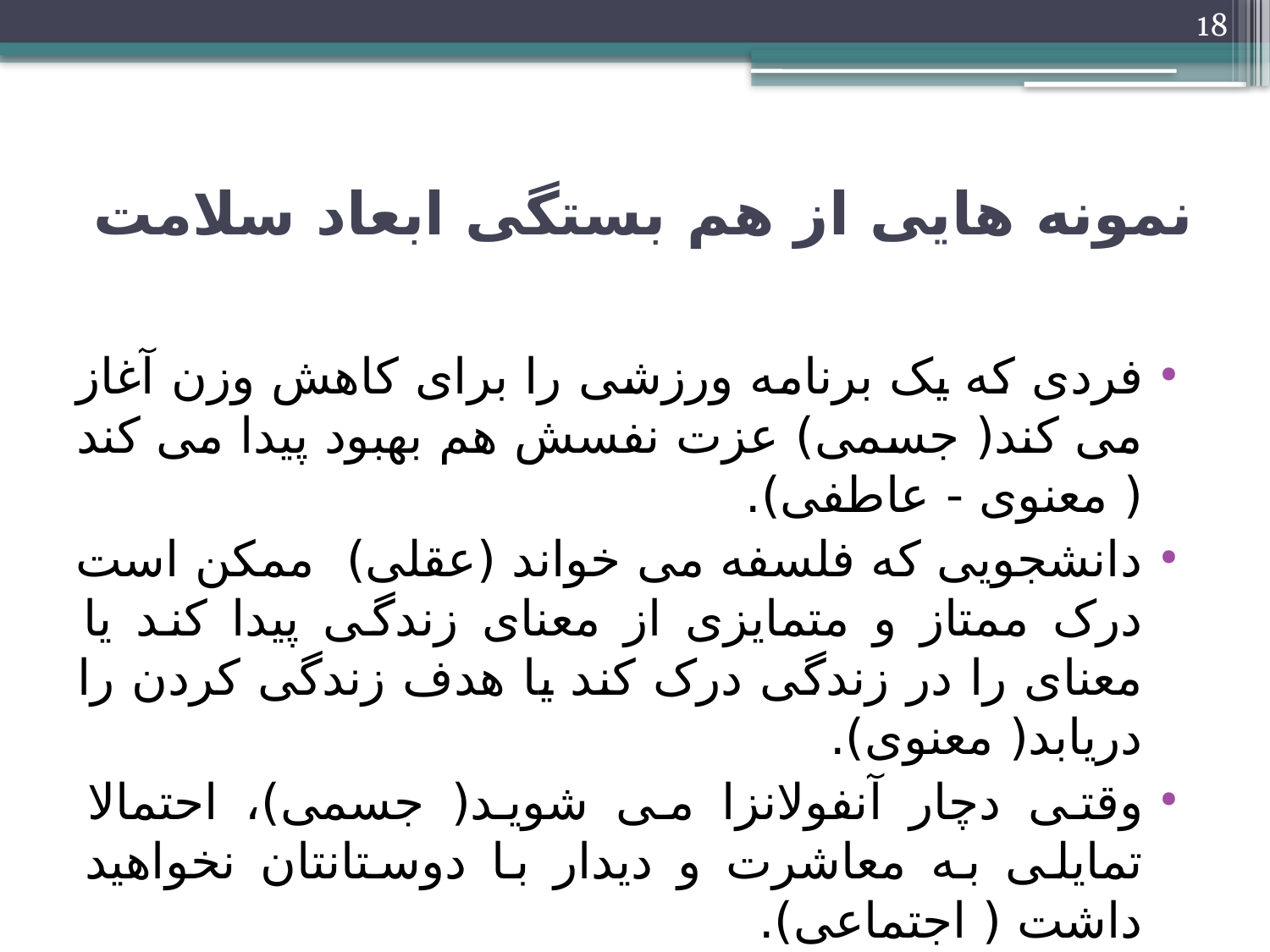

18
# نمونه هایی از هم بستگی ابعاد سلامت
فردی که یک برنامه ورزشی را برای کاهش وزن آغاز می کند( جسمی) عزت نفسش هم بهبود پیدا می کند ( معنوی - عاطفی).
دانشجویی که فلسفه می خواند (عقلی)  ممکن است درک ممتاز و متمایزی از معنای زندگی پیدا کند یا معنای را در زندگی درک کند یا هدف زندگی کردن را دریابد( معنوی).
وقتی دچار آنفولانزا می شوید( جسمی)، احتمالا تمایلی به معاشرت و دیدار با دوستانتان نخواهید داشت ( اجتماعی).